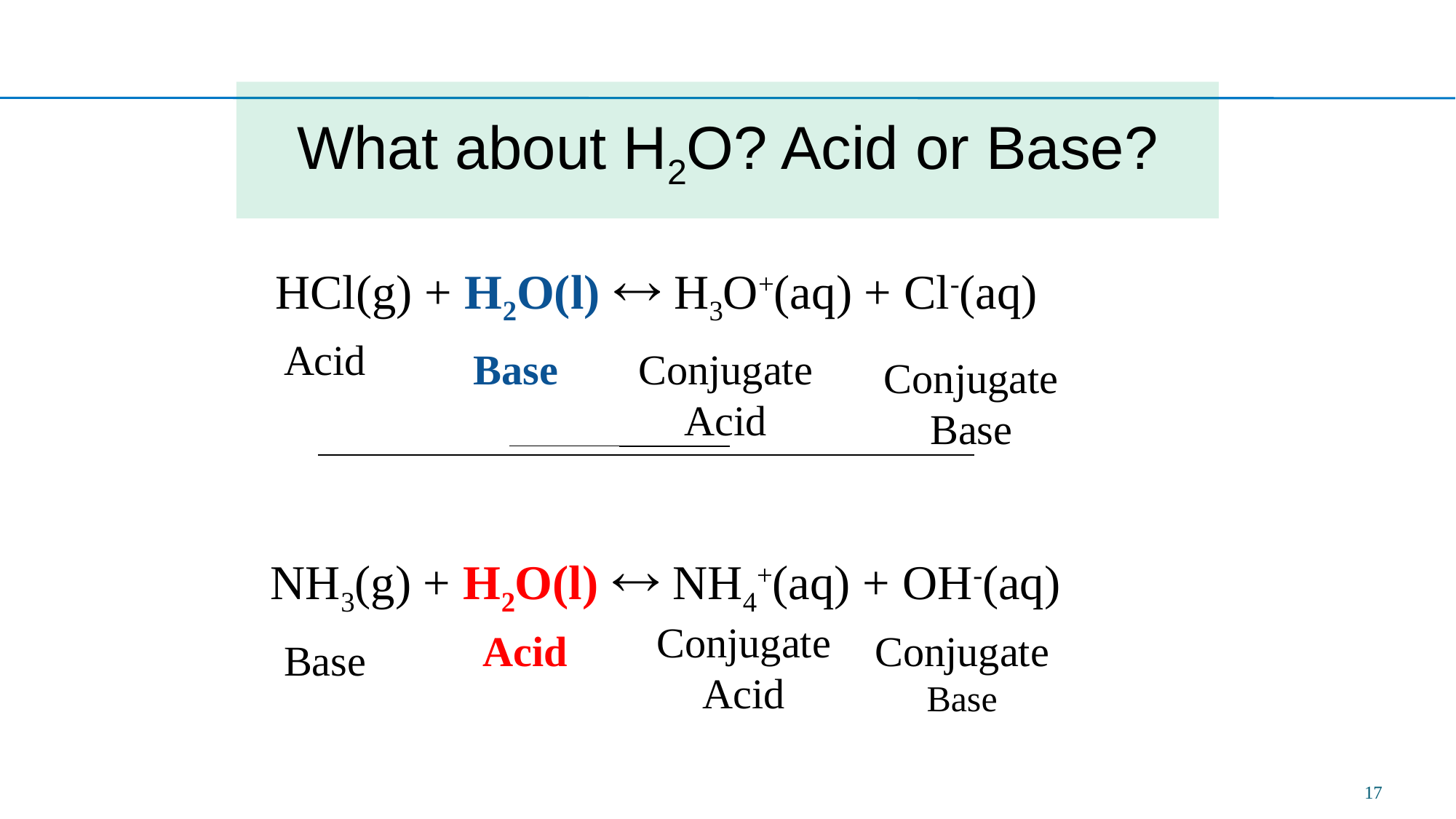

# What about H2O? Acid or Base?
HCl(g) + H2O(l) ↔ H3O+(aq) + Cl-(aq)
Acid
Base
Conjugate
Acid
Conjugate
Base
NH3(g) + H2O(l) ↔ NH4+(aq) + OH-(aq)
Conjugate
Acid
Acid
Conjugate
Base

Base
17